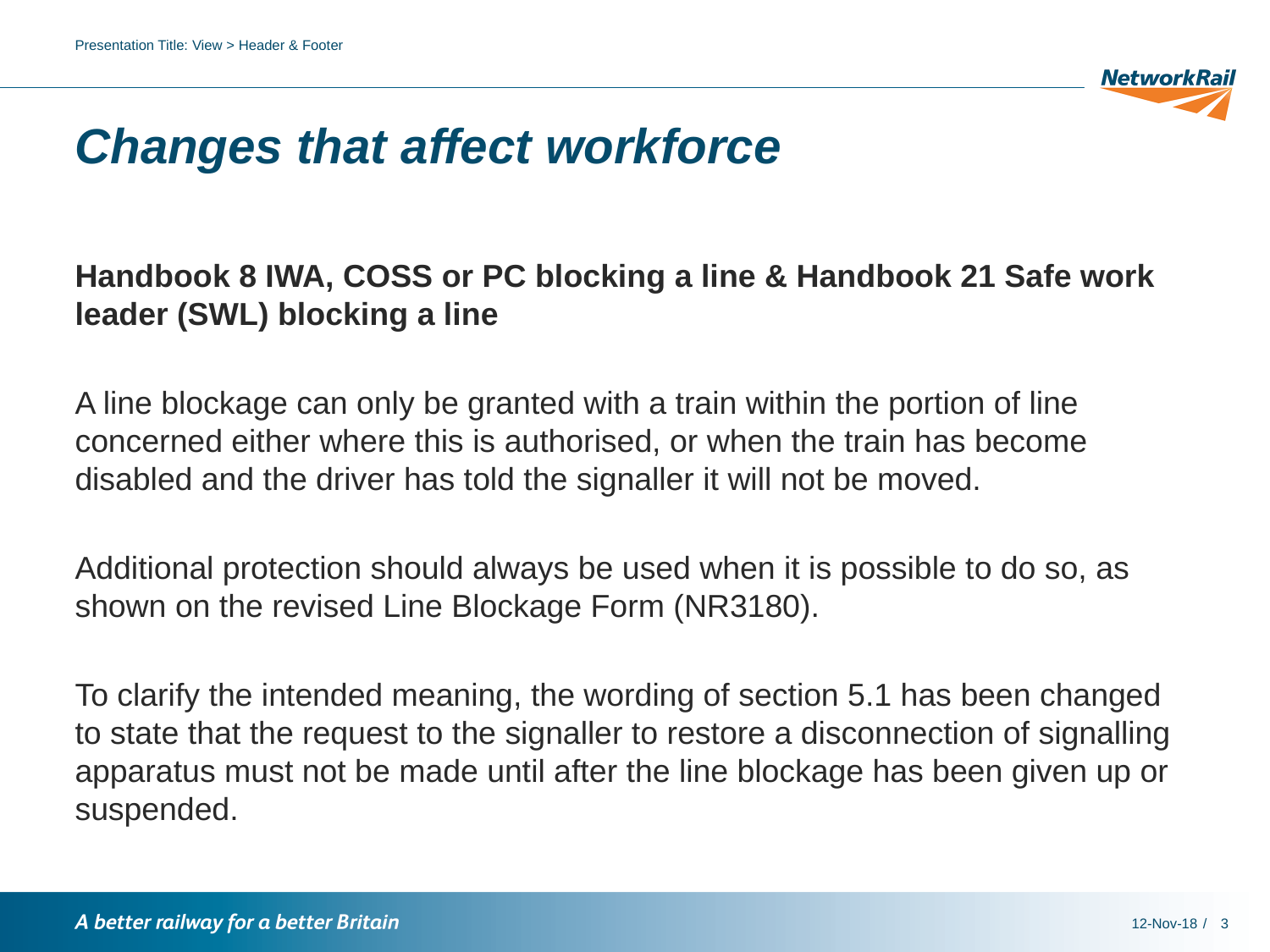

Presentation Title: View > Header & Footer
# Changes that affect workforce
Handbook 8 IWA, COSS or PC blocking a line & Handbook 21 Safe work leader (SWL) blocking a line

A line blockage can only be granted with a train within the portion of line concerned either where this is authorised, or when the train has become disabled and the driver has told the signaller it will not be moved.

Additional protection should always be used when it is possible to do so, as shown on the revised Line Blockage Form (NR3180).

To clarify the intended meaning, the wording of section 5.1 has been changed to state that the request to the signaller to restore a disconnection of signalling apparatus must not be made until after the line blockage has been given up or suspended.
12-Nov-18
3